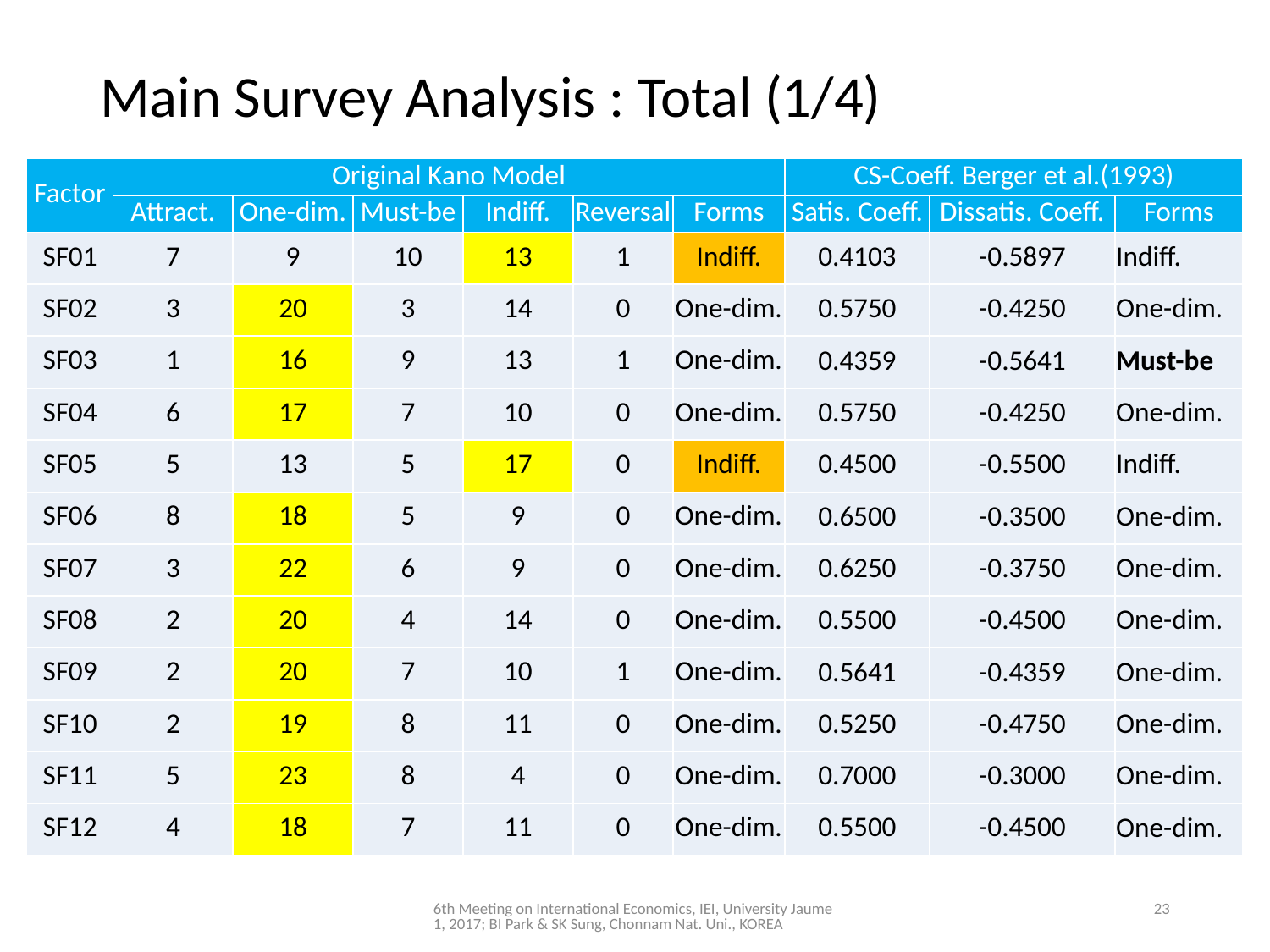

# Main Survey Analysis : Total (1/4)
| Factor | Original Kano Model |  |  |  |  |  | CS-Coeff. Berger et al.(1993) |  |  |
| --- | --- | --- | --- | --- | --- | --- | --- | --- | --- |
|  | Attract. | One-dim. | Must-be | Indiff. | Reversal | Forms | Satis. Coeff. | Dissatis. Coeff. | Forms |
| SF01 | 7 | 9 | 10 | 13 | 1 | Indiff. | 0.4103 | -0.5897 | Indiff. |
| SF02 | 3 | 20 | 3 | 14 | 0 | One-dim. | 0.5750 | -0.4250 | One-dim. |
| SF03 | 1 | 16 | 9 | 13 | 1 | One-dim. | 0.4359 | -0.5641 | Must-be |
| SF04 | 6 | 17 | 7 | 10 | 0 | One-dim. | 0.5750 | -0.4250 | One-dim. |
| SF05 | 5 | 13 | 5 | 17 | 0 | Indiff. | 0.4500 | -0.5500 | Indiff. |
| SF06 | 8 | 18 | 5 | 9 | 0 | One-dim. | 0.6500 | -0.3500 | One-dim. |
| SF07 | 3 | 22 | 6 | 9 | 0 | One-dim. | 0.6250 | -0.3750 | One-dim. |
| SF08 | 2 | 20 | 4 | 14 | 0 | One-dim. | 0.5500 | -0.4500 | One-dim. |
| SF09 | 2 | 20 | 7 | 10 | 1 | One-dim. | 0.5641 | -0.4359 | One-dim. |
| SF10 | 2 | 19 | 8 | 11 | 0 | One-dim. | 0.5250 | -0.4750 | One-dim. |
| SF11 | 5 | 23 | 8 | 4 | 0 | One-dim. | 0.7000 | -0.3000 | One-dim. |
| SF12 | 4 | 18 | 7 | 11 | 0 | One-dim. | 0.5500 | -0.4500 | One-dim. |
6th Meeting on International Economics, IEI, University Jaume 1, 2017; BI Park & SK Sung, Chonnam Nat. Uni., KOREA
23